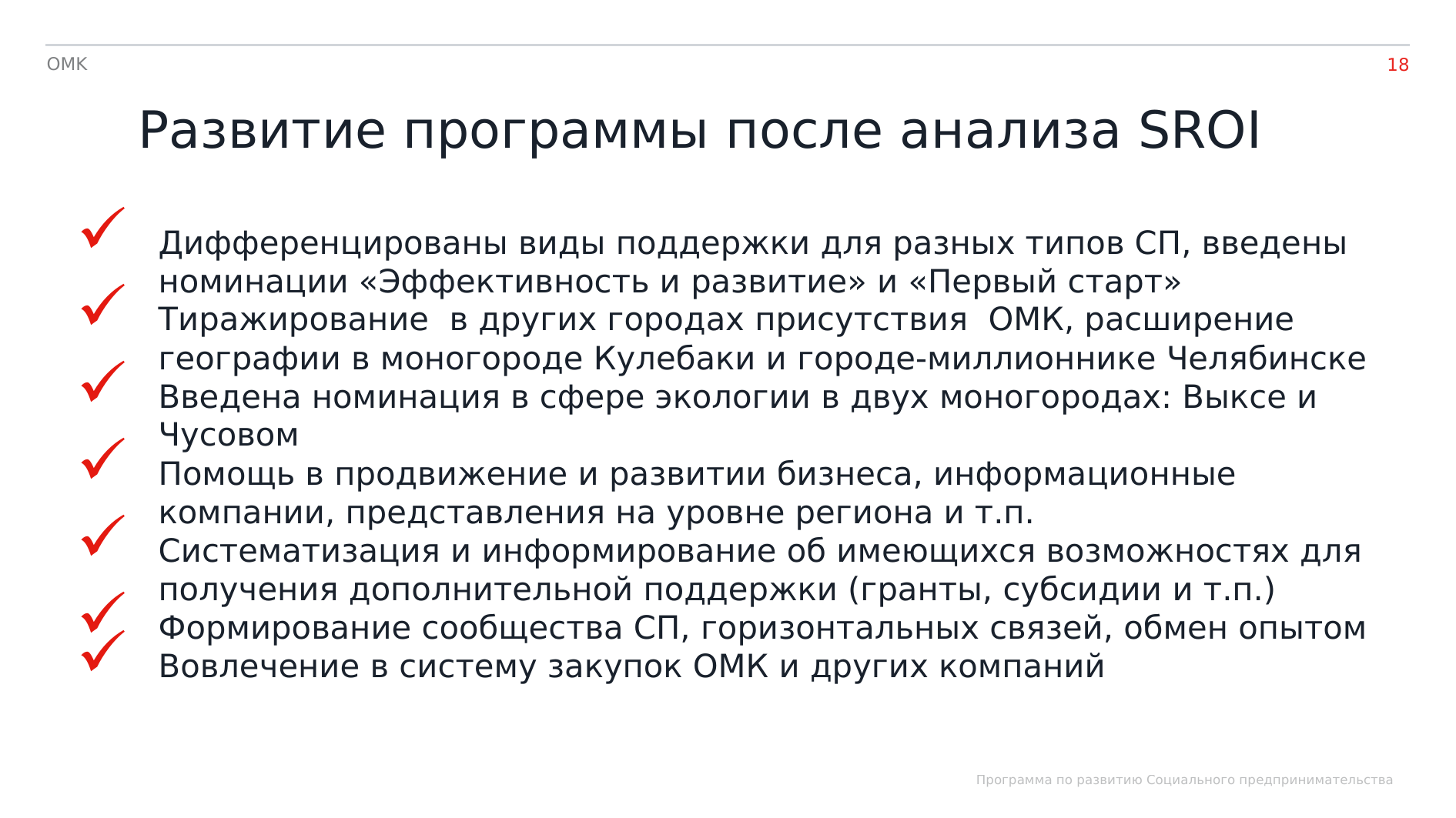

OMK
Развитие программы после анализа SROI
Дифференцированы виды поддержки для разных типов СП, введены  номинации «Эффективность и развитие» и «Первый старт»
Тиражирование  в других городах присутствия  ОМК, расширение географии в моногороде Кулебаки и городе-миллионнике Челябинске
Введена номинация в сфере экологии в двух моногородах: Выксе и Чусовом
Помощь в продвижение и развитии бизнеса, информационные компании, представления на уровне региона и т.п.
Систематизация и информирование об имеющихся возможностях для получения дополнительной поддержки (гранты, субсидии и т.п.)
Формирование сообщества СП, горизонтальных связей, обмен опытом
Вовлечение в систему закупок ОМК и других компаний
Программа по развитию Социального предпринимательства